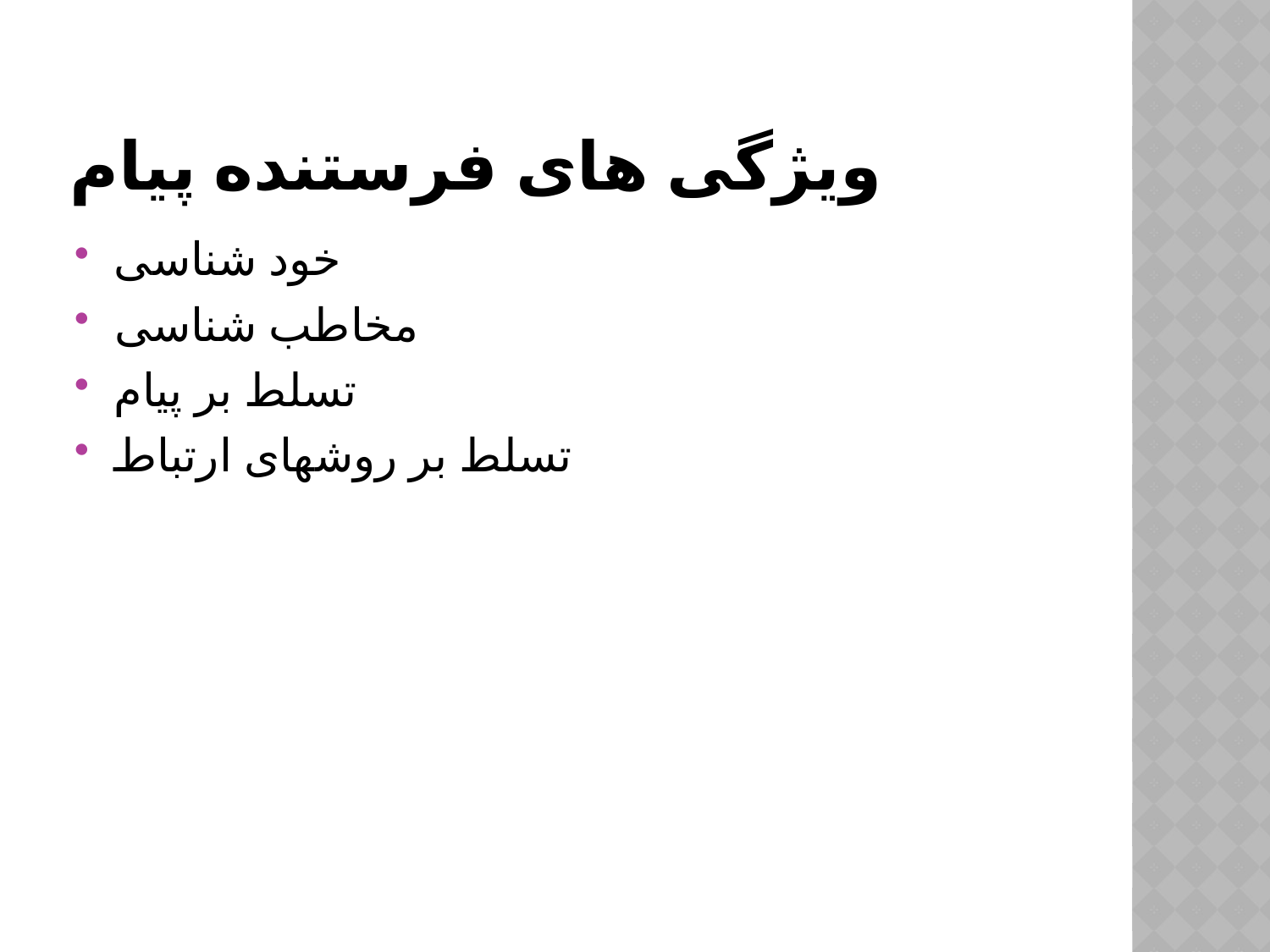

# ویژگی های فرستنده پیام
خود شناسی
مخاطب شناسی
تسلط بر پیام
تسلط بر روشهای ارتباط